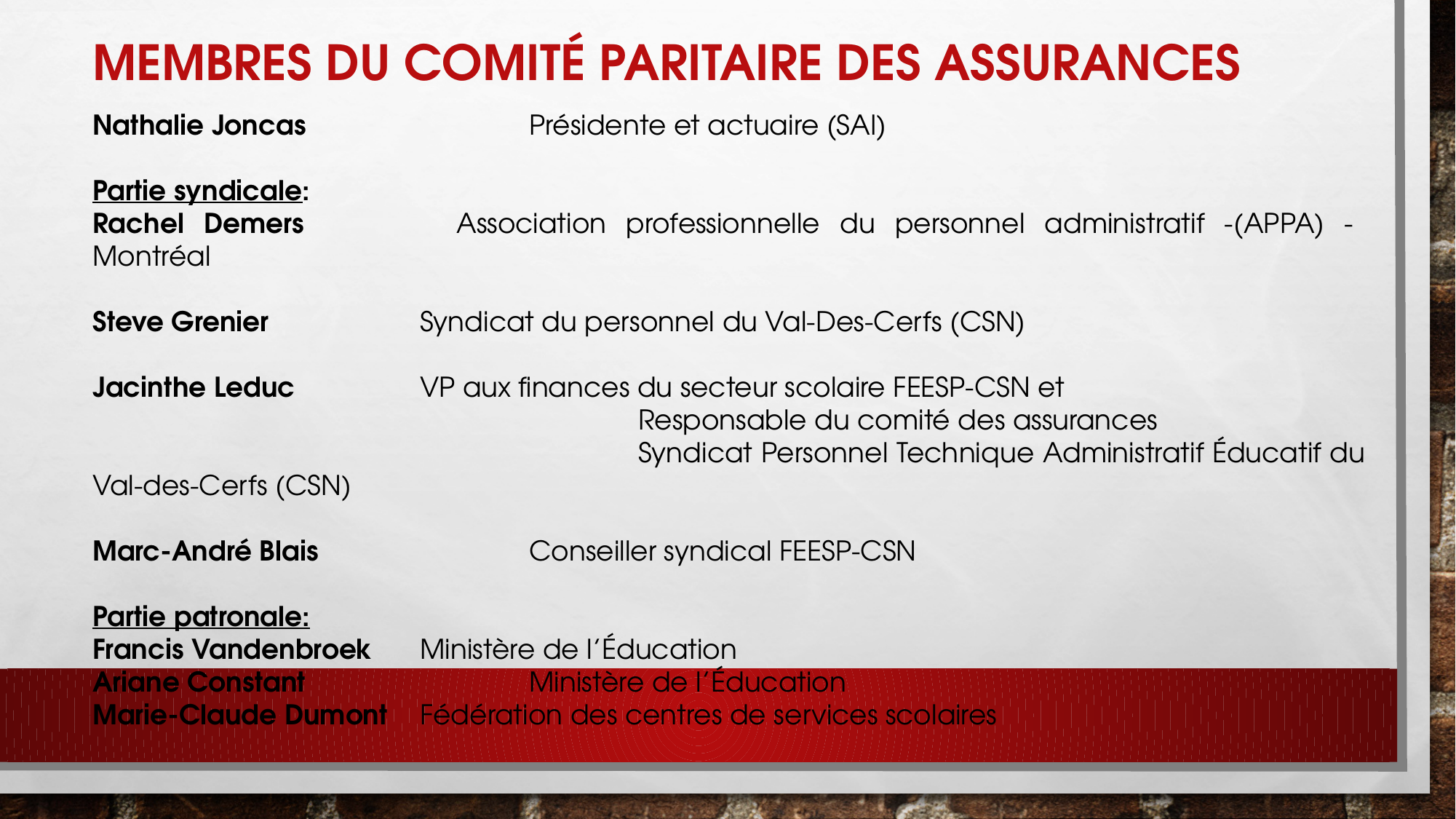

# Membres du comité paritaire des assurances
Nathalie Joncas			Présidente et actuaire (SAI)

Partie syndicale:
Rachel Demers  		Association professionnelle du personnel administratif -(APPA) -  Montréal

Steve Grenier		Syndicat du personnel du Val-Des-Cerfs (CSN)

Jacinthe Leduc 		VP aux finances du secteur scolaire FEESP-CSN et
					Responsable du comité des assurances
					Syndicat Personnel Technique Administratif Éducatif du  Val-des-Cerfs (CSN)

Marc-André Blais		Conseiller syndical FEESP-CSN

Partie patronale:
Francis Vandenbroek	Ministère de l’Éducation
Ariane Constant			Ministère de l’Éducation
Marie-Claude Dumont	Fédération des centres de services scolaires